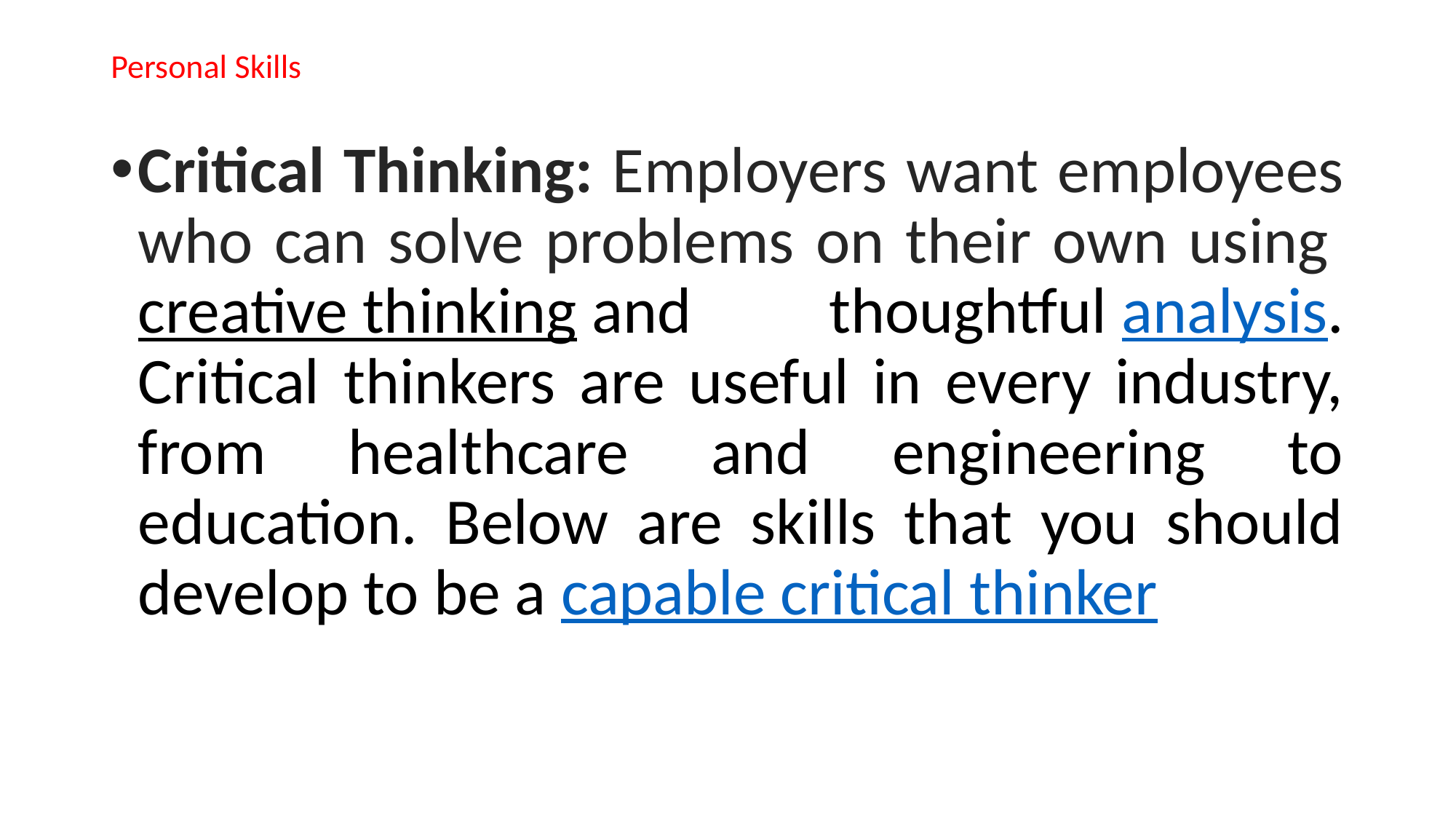

# Personal Skills
Critical Thinking: Employers want employees who can solve problems on their own using creative thinking and thoughtful analysis. Critical thinkers are useful in every industry, from healthcare and engineering to education. Below are skills that you should develop to be a capable critical thinker